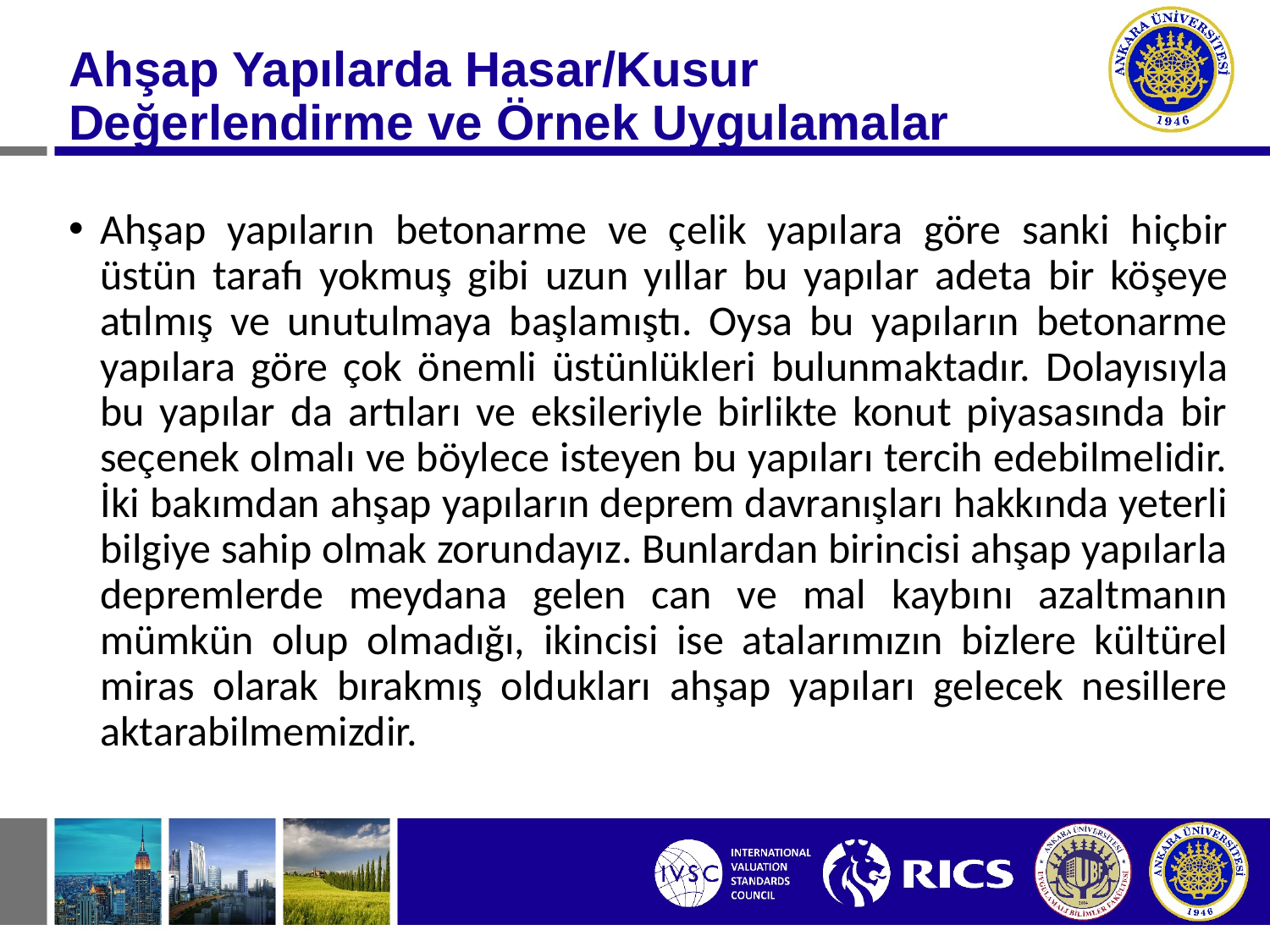

# Ahşap Yapılarda Hasar/Kusur Değerlendirme ve Örnek Uygulamalar
Ahşap yapıların betonarme ve çelik yapılara göre sanki hiçbir üstün tarafı yokmuş gibi uzun yıllar bu yapılar adeta bir köşeye atılmış ve unutulmaya başlamıştı. Oysa bu yapıların betonarme yapılara göre çok önemli üstünlükleri bulunmaktadır. Dolayısıyla bu yapılar da artıları ve eksileriyle birlikte konut piyasasında bir seçenek olmalı ve böylece isteyen bu yapıları tercih edebilmelidir. İki bakımdan ahşap yapıların deprem davranışları hakkında yeterli bilgiye sahip olmak zorundayız. Bunlardan birincisi ahşap yapılarla depremlerde meydana gelen can ve mal kaybını azaltmanın mümkün olup olmadığı, ikincisi ise atalarımızın bizlere kültürel miras olarak bırakmış oldukları ahşap yapıları gelecek nesillere aktarabilmemizdir.